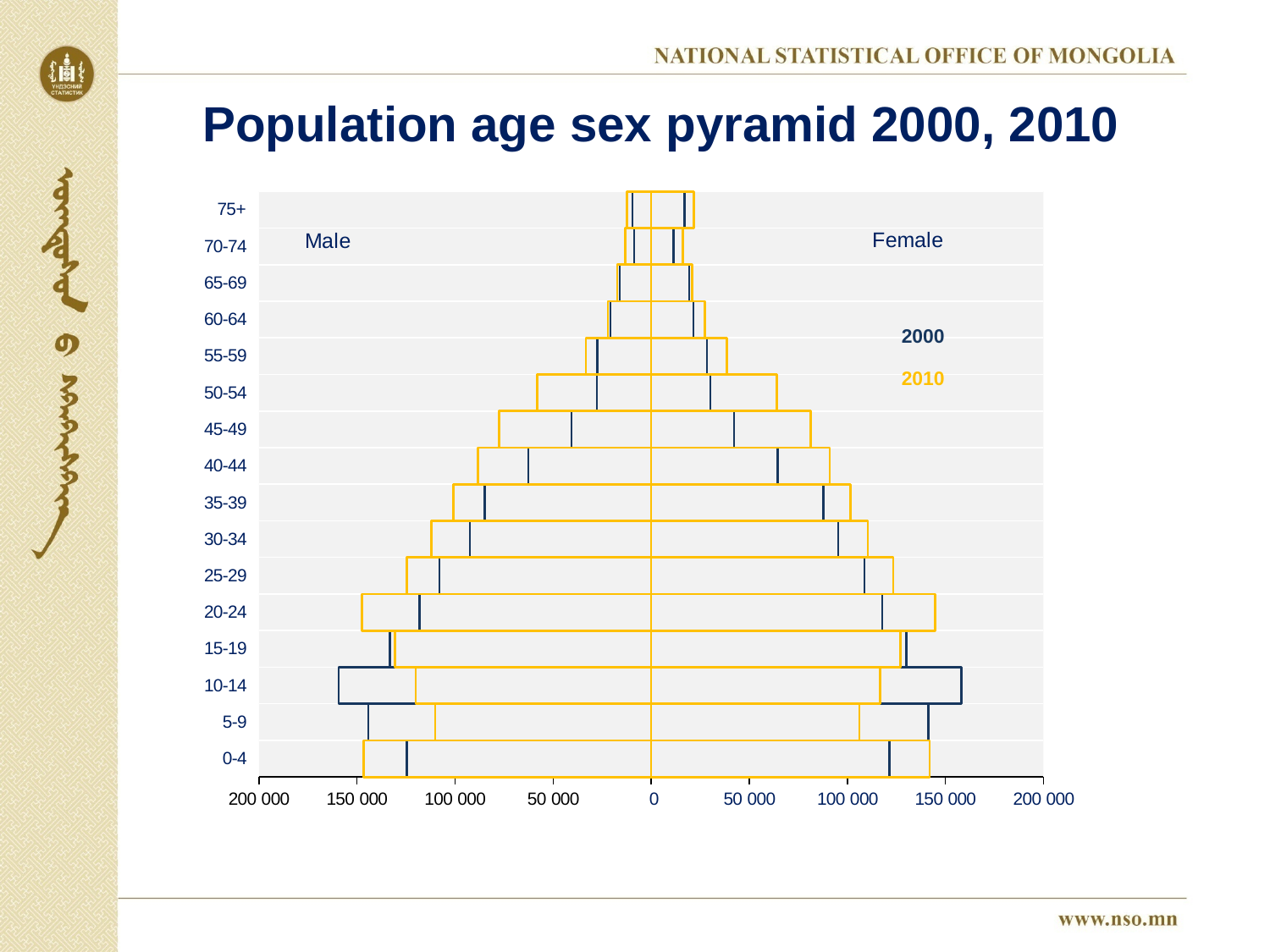

Population age sex pyramid 2000, 2010
#

### Chart

| Category | Эрэгтэй 00 | Эмэгтэй 00 | Эрэгтэй (10 Дотоод) | Эмэгтэй (10 Дотоод) |
|---|---|---|---|---|
| 0-4 | -124482.0 | 121541.0 | -146516.0 | 141981.0 |
| 5-9 | -144315.0 | 141349.0 | -110117.0 | 106097.0 |
| 10-14 | -159294.0 | 158140.0 | -120064.0 | 116801.0 |
| 15-19 | -133327.0 | 130031.0 | -130560.0 | 127085.0 |
| 20-24 | -118023.0 | 117728.0 | -147472.0 | 144711.0 |
| 25-29 | -107962.0 | 108690.0 | -124490.0 | 123493.0 |
| 30-34 | -92473.0 | 95399.0 | -111976.0 | 110546.0 |
| 35-39 | -84846.0 | 87760.0 | -100819.0 | 101564.0 |
| 40-44 | -62619.0 | 64601.0 | -88273.0 | 90994.0 |
| 45-49 | -40562.0 | 42326.0 | -77475.0 | 81281.0 |
| 50-54 | -27707.0 | 30128.0 | -58009.0 | 64073.0 |
| 55-59 | -27379.0 | 28516.0 | -33384.0 | 38605.0 |
| 60-64 | -20778.0 | 21514.0 | -22106.0 | 27347.0 |
| 65-69 | -15982.0 | 19433.0 | -17262.0 | 20970.0 |
| 70-74 | -8766.0 | 11473.0 | -13081.0 | 16251.0 |
| 75+ | -9466.0 | 16883.0 | -12364.0 | 21778.0 |
2000
2010